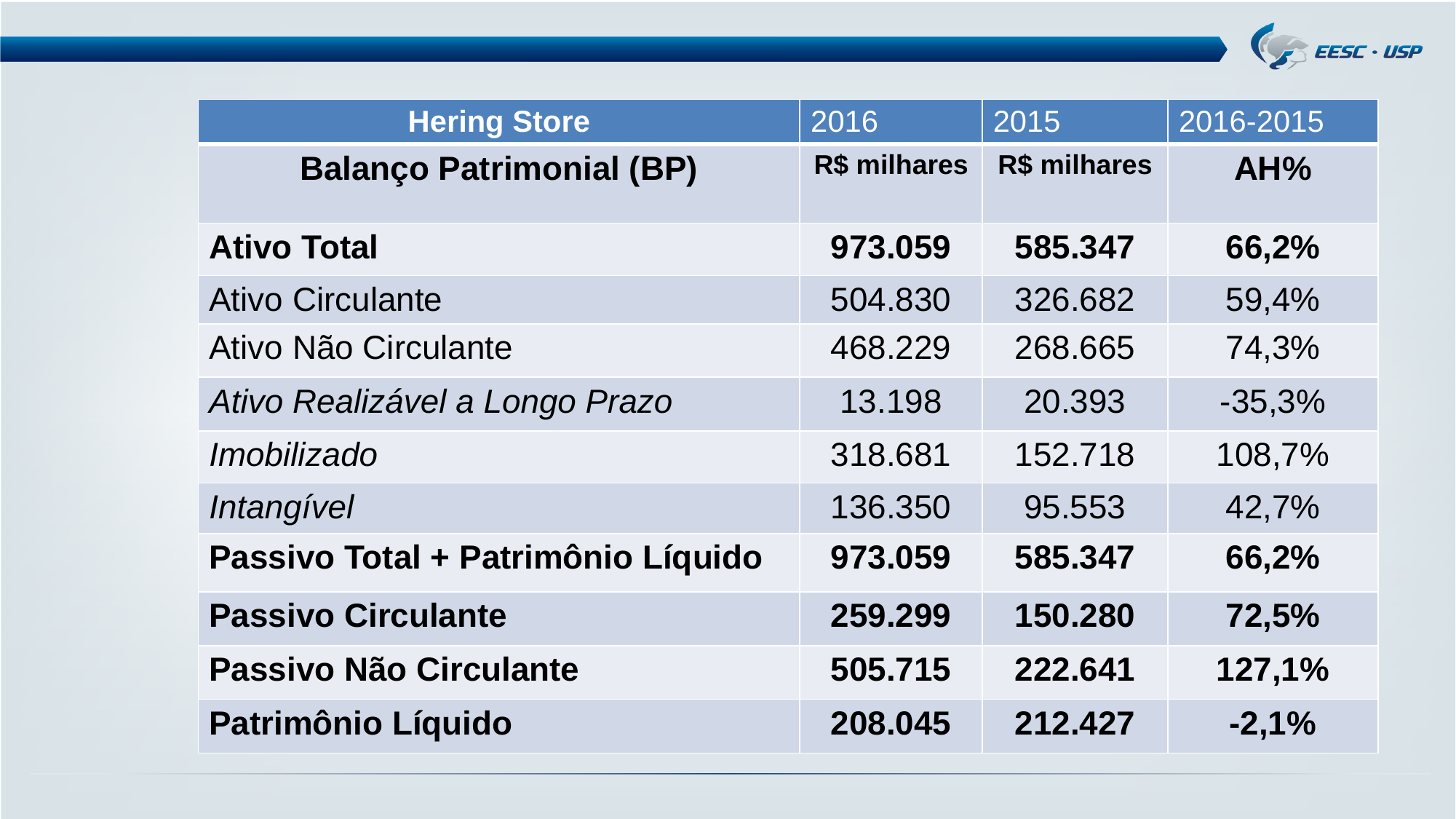

| Hering Store | 2016 | 2015 | 2016-2015 |
| --- | --- | --- | --- |
| Balanço Patrimonial (BP) | R$ milhares | R$ milhares | AH% |
| Ativo Total | 973.059 | 585.347 | 66,2% |
| Ativo Circulante | 504.830 | 326.682 | 59,4% |
| Ativo Não Circulante | 468.229 | 268.665 | 74,3% |
| Ativo Realizável a Longo Prazo | 13.198 | 20.393 | -35,3% |
| Imobilizado | 318.681 | 152.718 | 108,7% |
| Intangível | 136.350 | 95.553 | 42,7% |
| Passivo Total + Patrimônio Líquido | 973.059 | 585.347 | 66,2% |
| Passivo Circulante | 259.299 | 150.280 | 72,5% |
| Passivo Não Circulante | 505.715 | 222.641 | 127,1% |
| Patrimônio Líquido | 208.045 | 212.427 | -2,1% |